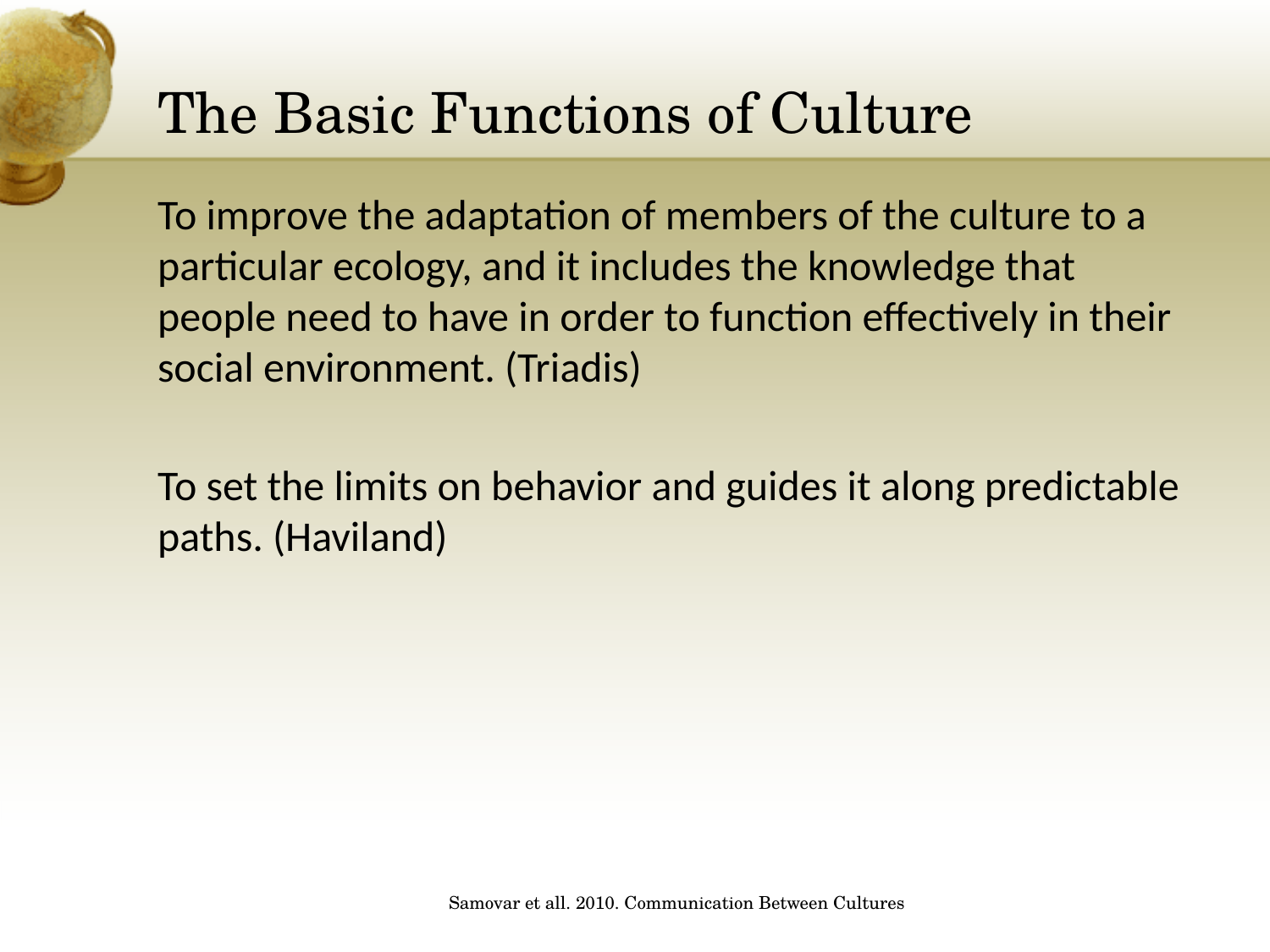

# The Basic Functions of Culture
To improve the adaptation of members of the culture to a particular ecology, and it includes the knowledge that people need to have in order to function effectively in their social environment. (Triadis)

To set the limits on behavior and guides it along predictable paths. (Haviland)

Samovar et all. 2010. Communication Between Cultures